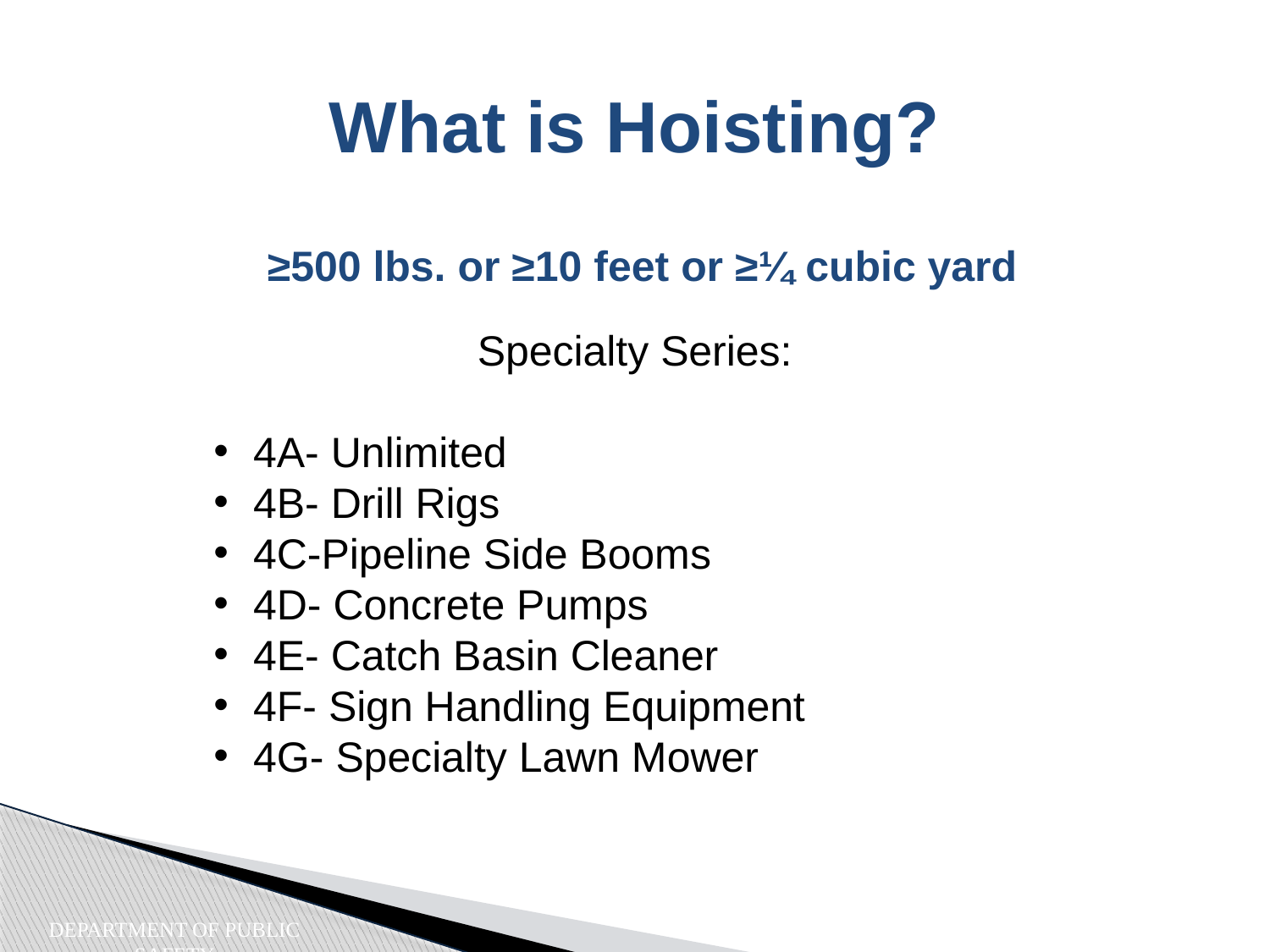

What is Hoisting?
≥500 lbs. or ≥10 feet or ≥¼ cubic yard
Specialty Series:

4A- Unlimited
4B- Drill Rigs
4C-Pipeline Side Booms
4D- Concrete Pumps
4E- Catch Basin Cleaner
4F- Sign Handling Equipment
4G- Specialty Lawn Mower
Department of Public Safety